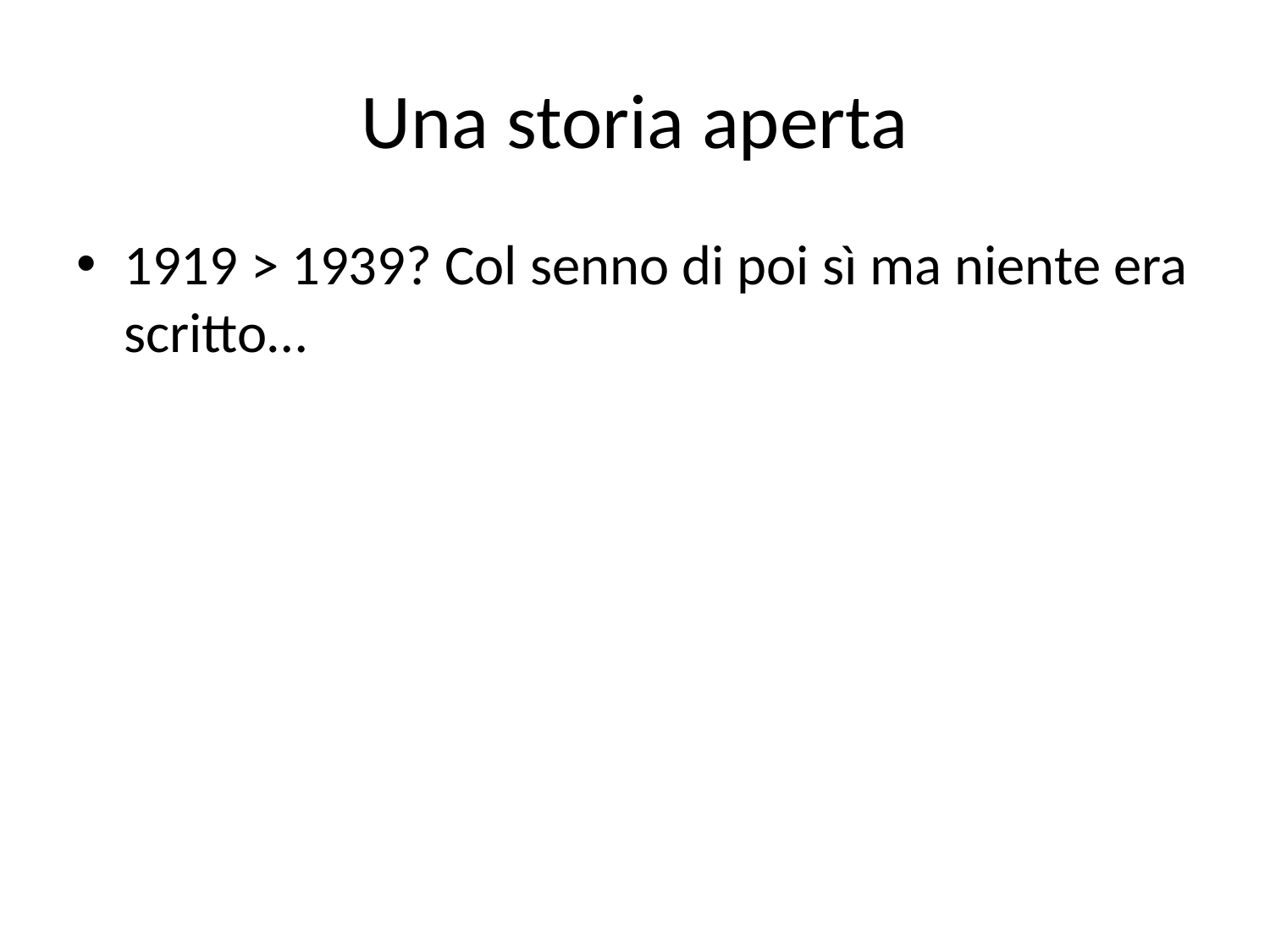

# Una storia aperta
1919 > 1939? Col senno di poi sì ma niente era scritto…